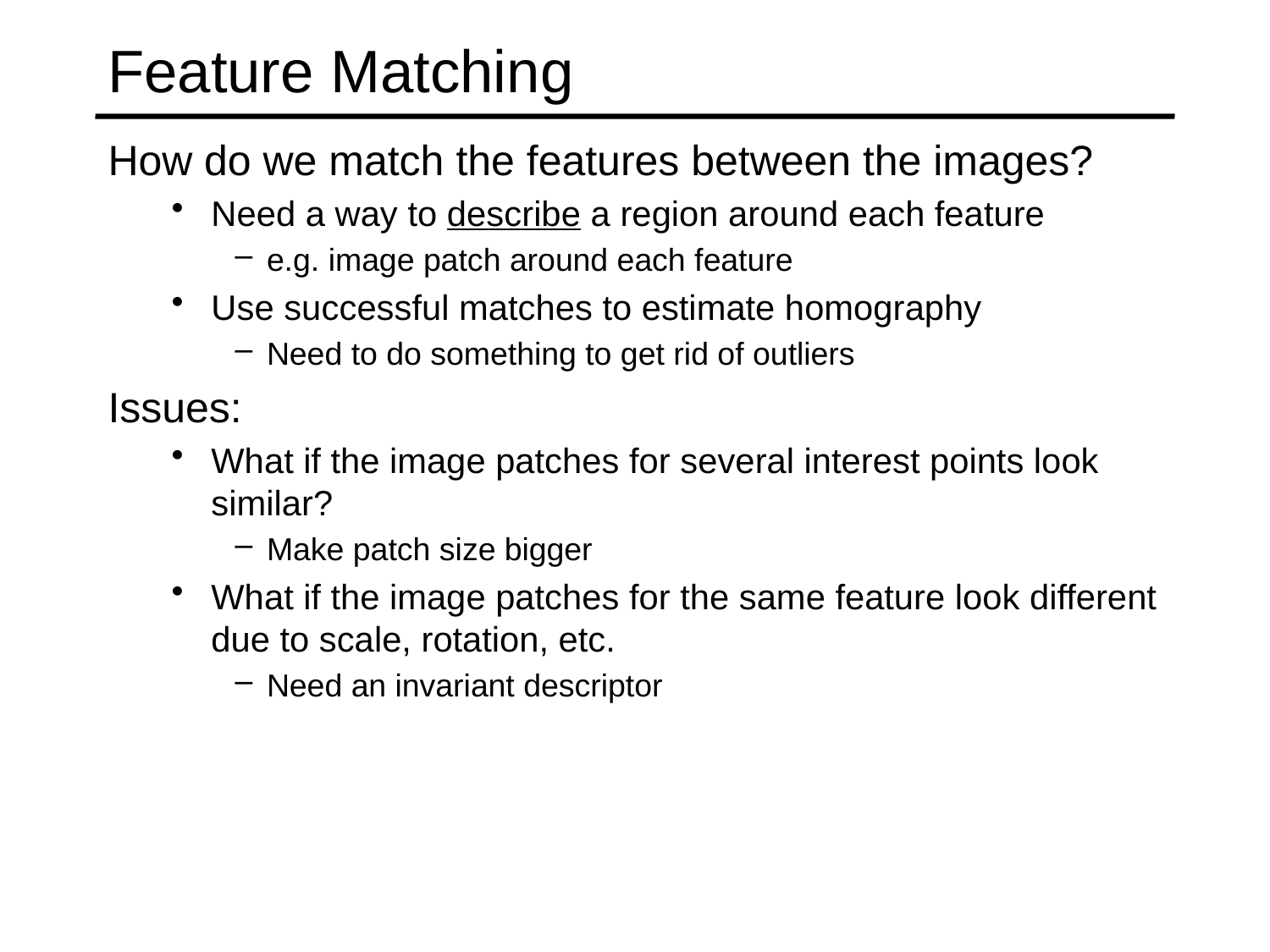

# Feature Matching
How do we match the features between the images?
Need a way to describe a region around each feature
e.g. image patch around each feature
Use successful matches to estimate homography
Need to do something to get rid of outliers
Issues:
What if the image patches for several interest points look similar?
Make patch size bigger
What if the image patches for the same feature look different due to scale, rotation, etc.
Need an invariant descriptor